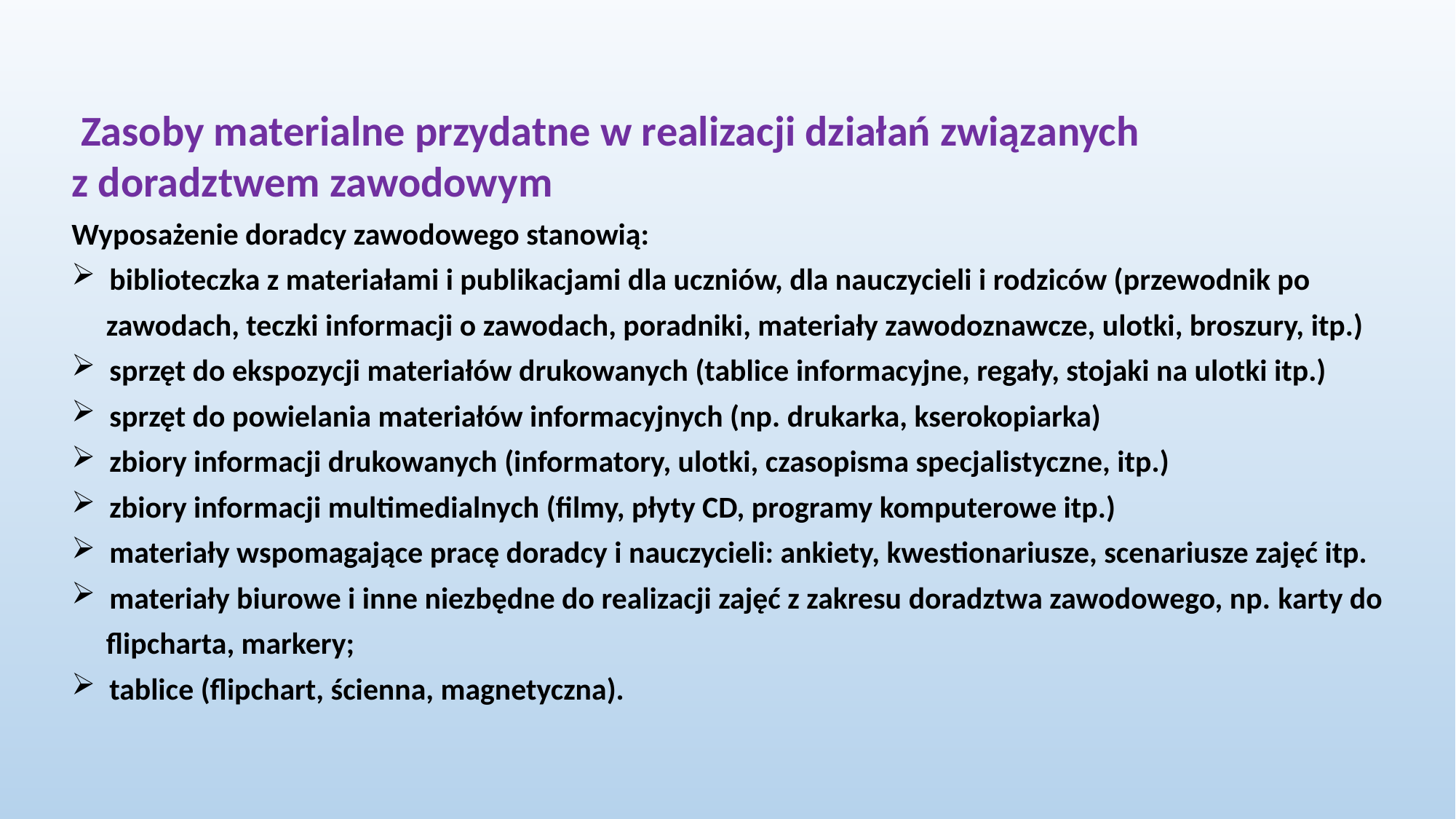

Zasoby materialne przydatne w realizacji działań związanych z doradztwem zawodowym
Wyposażenie doradcy zawodowego stanowią:
  biblioteczka z materiałami i publikacjami dla uczniów, dla nauczycieli i rodziców (przewodnik po
     zawodach, teczki informacji o zawodach, poradniki, materiały zawodoznawcze, ulotki, broszury, itp.)
  sprzęt do ekspozycji materiałów drukowanych (tablice informacyjne, regały, stojaki na ulotki itp.)
  sprzęt do powielania materiałów informacyjnych (np. drukarka, kserokopiarka)
  zbiory informacji drukowanych (informatory, ulotki, czasopisma specjalistyczne, itp.)
  zbiory informacji multimedialnych (filmy, płyty CD, programy komputerowe itp.)
  materiały wspomagające pracę doradcy i nauczycieli: ankiety, kwestionariusze, scenariusze zajęć itp.
  materiały biurowe i inne niezbędne do realizacji zajęć z zakresu doradztwa zawodowego, np. karty do
     flipcharta, markery;
  tablice (flipchart, ścienna, magnetyczna).